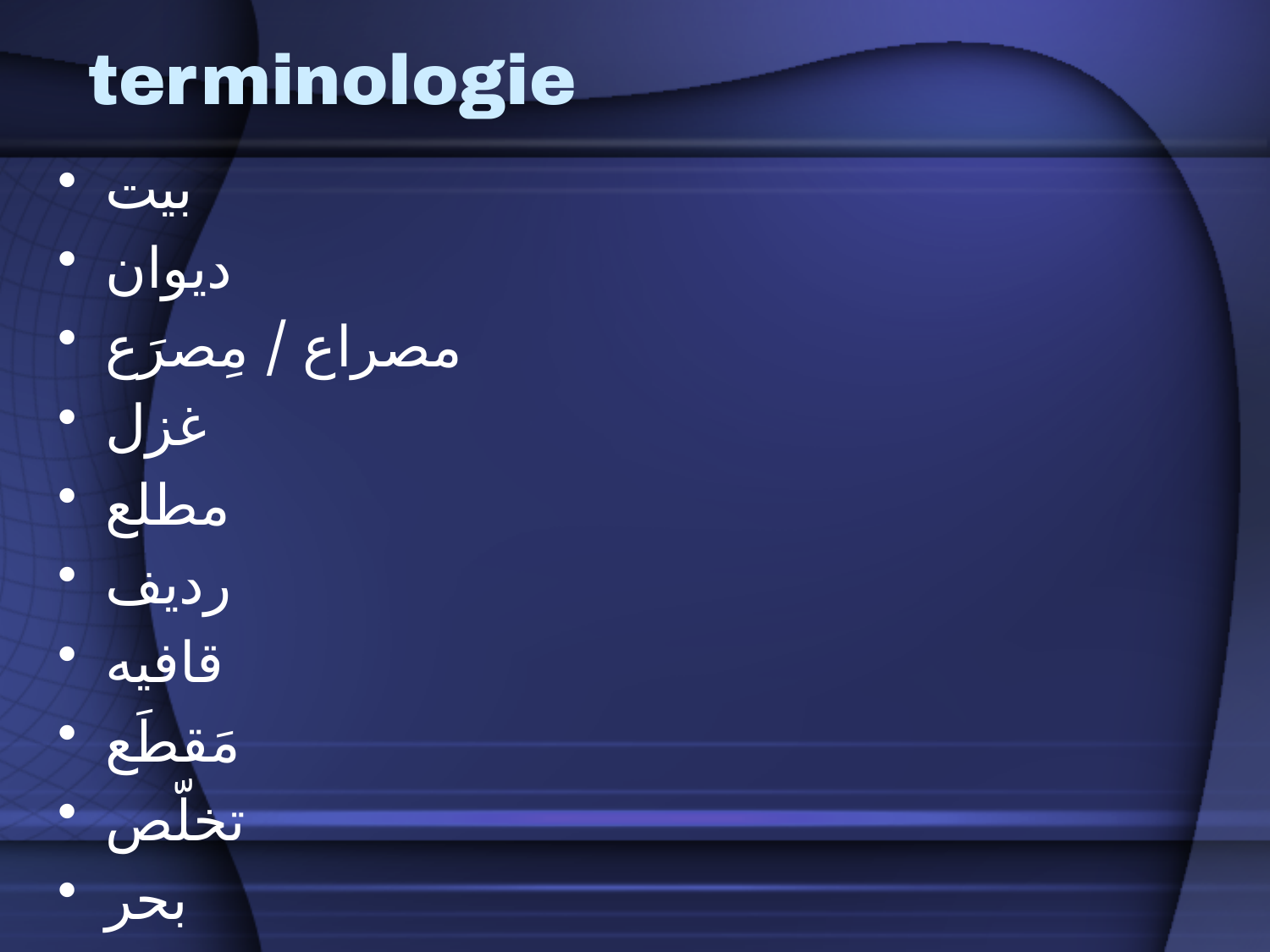

# terminologie
بیت
دیوان
مصراع / مِصرَع
غزل
مطلع
ردیف
قافیه
مَقطَع
تخلّص
بحر